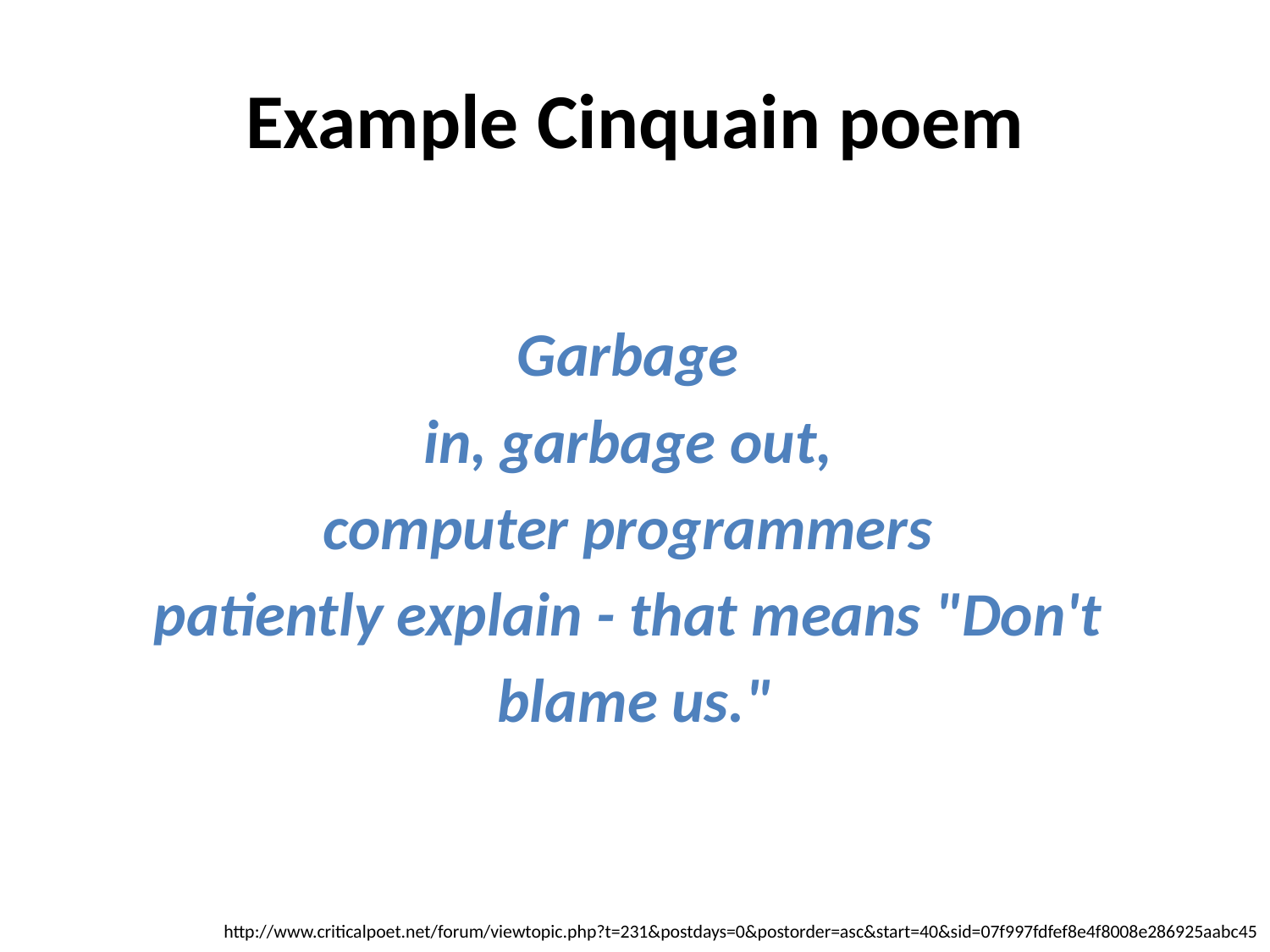

# Example Cinquain poem

Garbage
in, garbage out,
computer programmers
patiently explain - that means "Don't
blame us."
http://www.criticalpoet.net/forum/viewtopic.php?t=231&postdays=0&postorder=asc&start=40&sid=07f997fdfef8e4f8008e286925aabc45